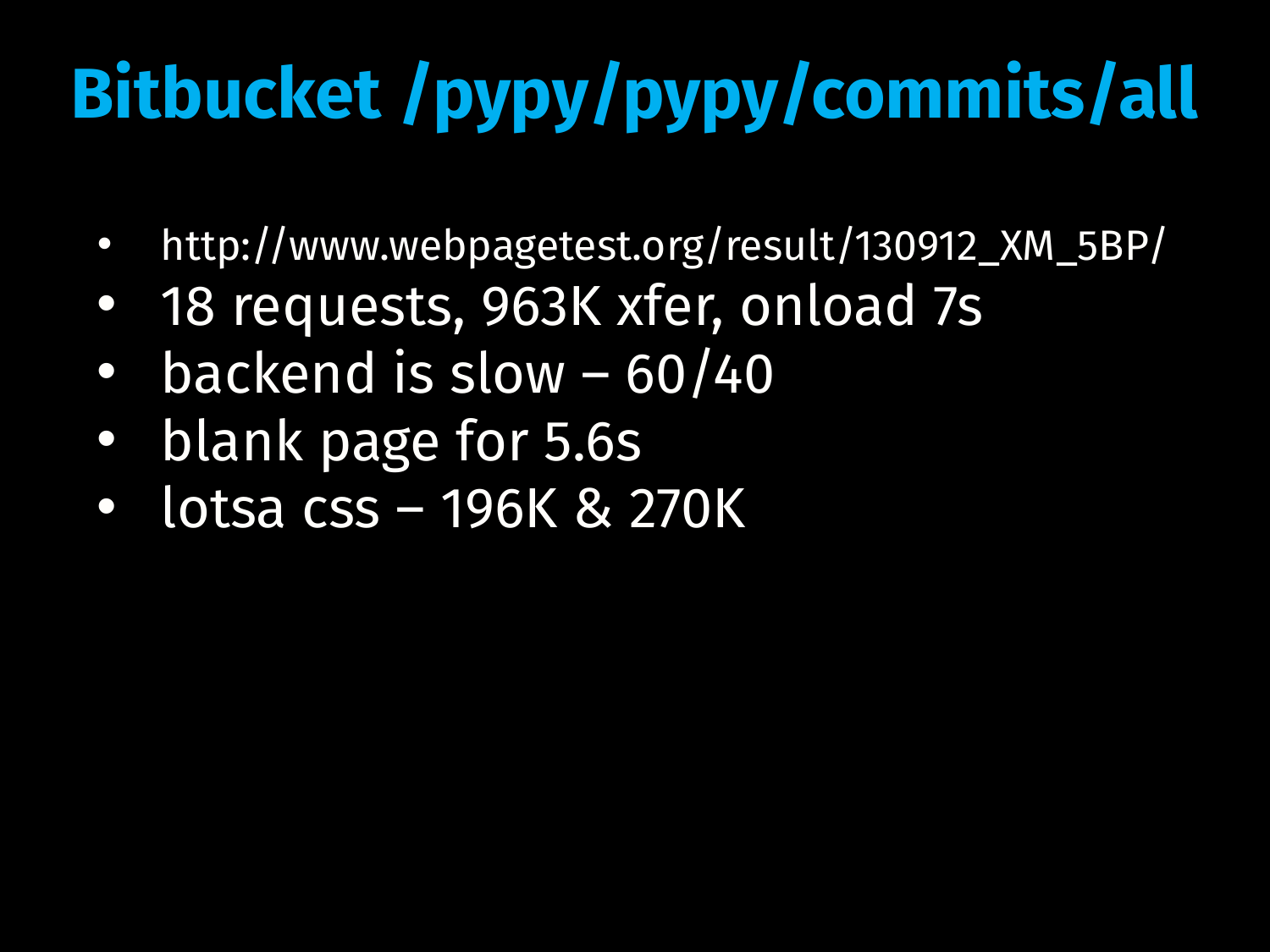

# Bitbucket /pypy/pypy/commits/all
http://www.webpagetest.org/result/130912_XM_5BP/
18 requests, 963K xfer, onload 7s
backend is slow – 60/40
blank page for 5.6s
lotsa css – 196K & 270K